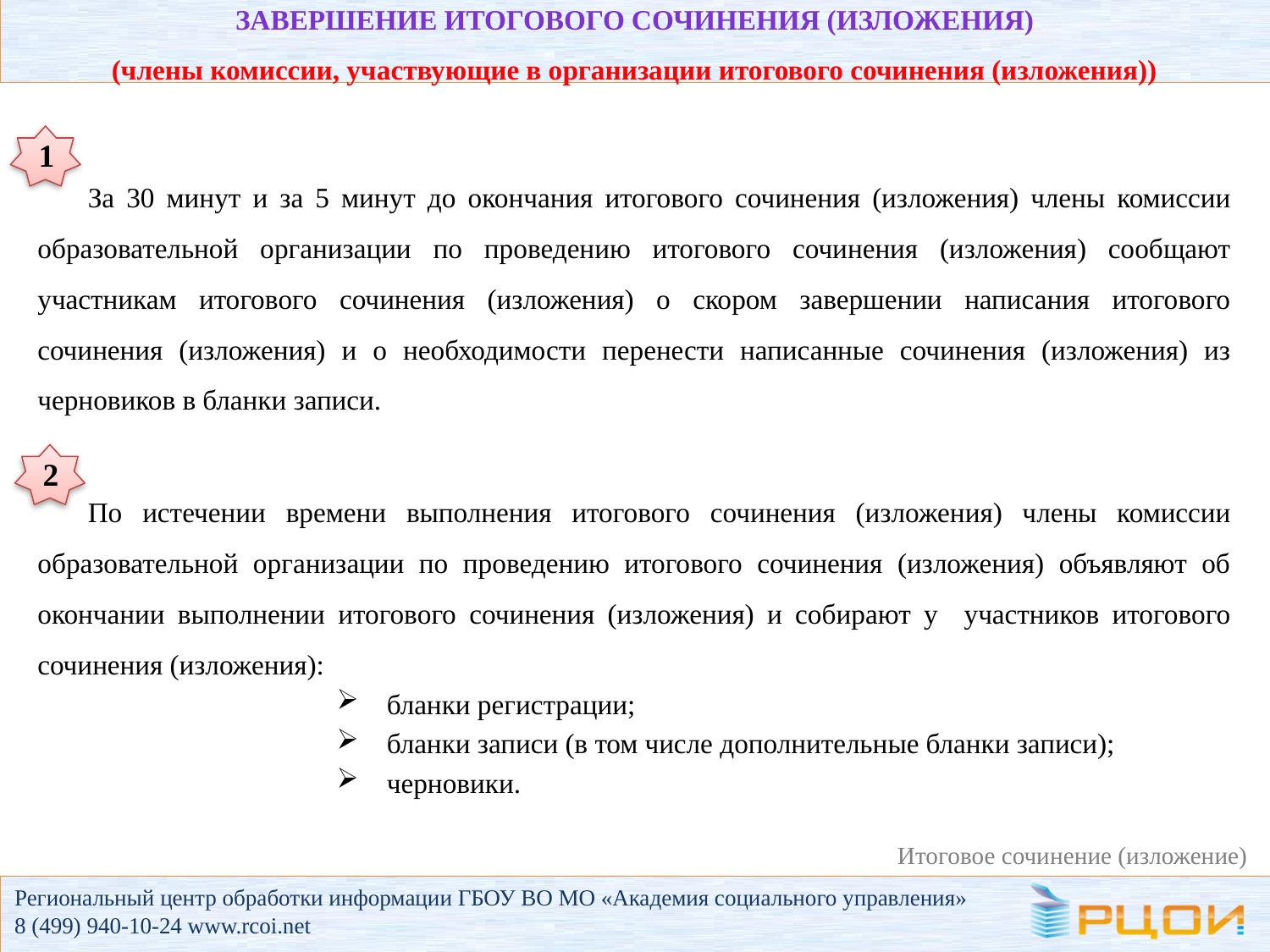

# ЗАВЕРШЕНИЕ итогового сочинения (изложения) (члены комиссии, участвующие в организации итогового сочинения (изложения))
1
За 30 минут и за 5 минут до окончания итогового сочинения (изложения) члены комиссии образовательной организации по проведению итогового сочинения (изложения) сообщают участникам итогового сочинения (изложения) о скором завершении написания итогового сочинения (изложения) и о необходимости перенести написанные сочинения (изложения) из черновиков в бланки записи.

По истечении времени выполнения итогового сочинения (изложения) члены комиссии образовательной организации по проведению итогового сочинения (изложения) объявляют об окончании выполнении итогового сочинения (изложения) и собирают у  участников итогового сочинения (изложения):
бланки регистрации;
бланки записи (в том числе дополнительные бланки записи);
черновики.
2